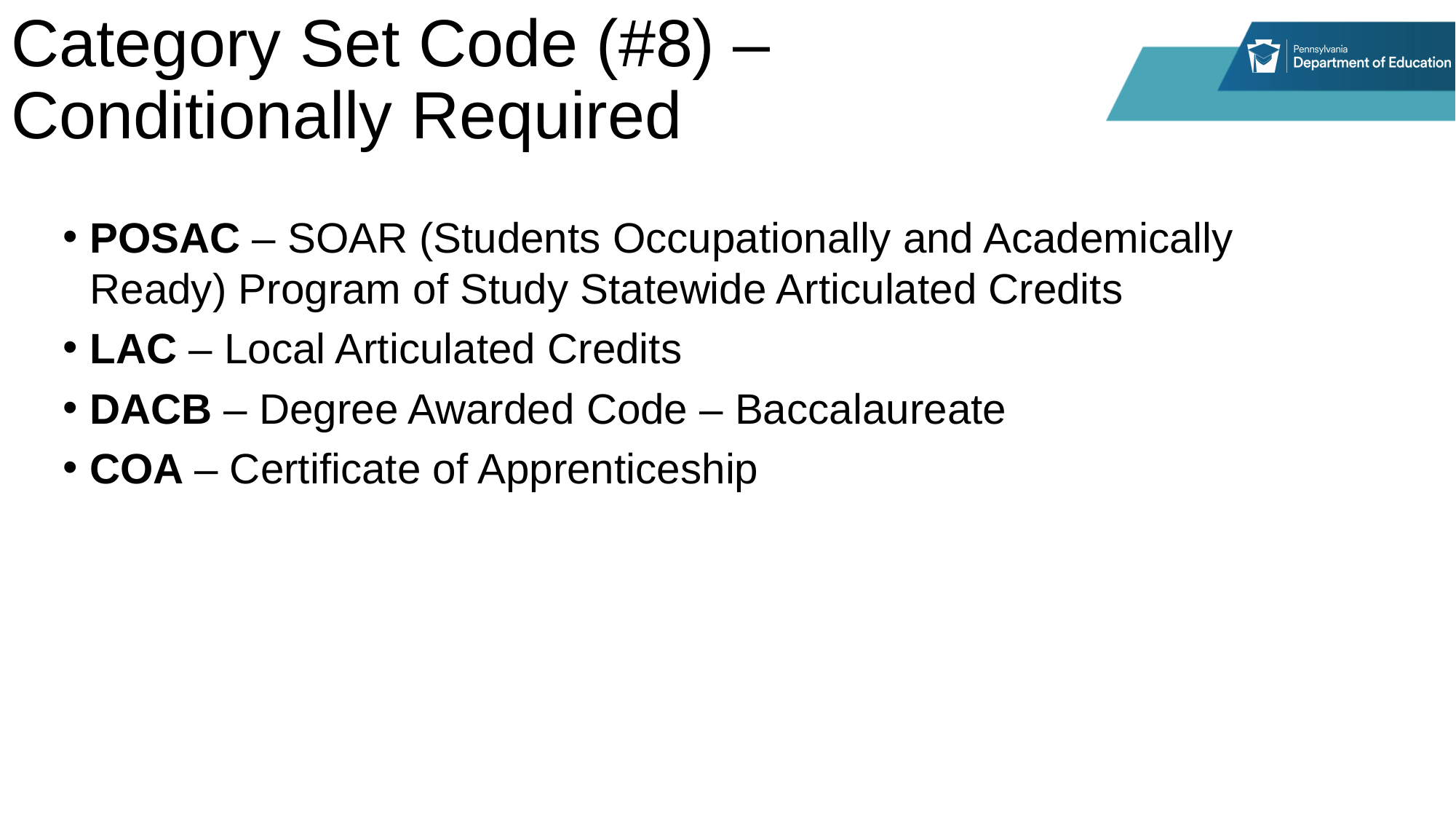

# Category Set Code (#8) – Conditionally Required
POSAC – SOAR (Students Occupationally and Academically Ready) Program of Study Statewide Articulated Credits
LAC – Local Articulated Credits
DACB – Degree Awarded Code – Baccalaureate
COA – Certificate of Apprenticeship